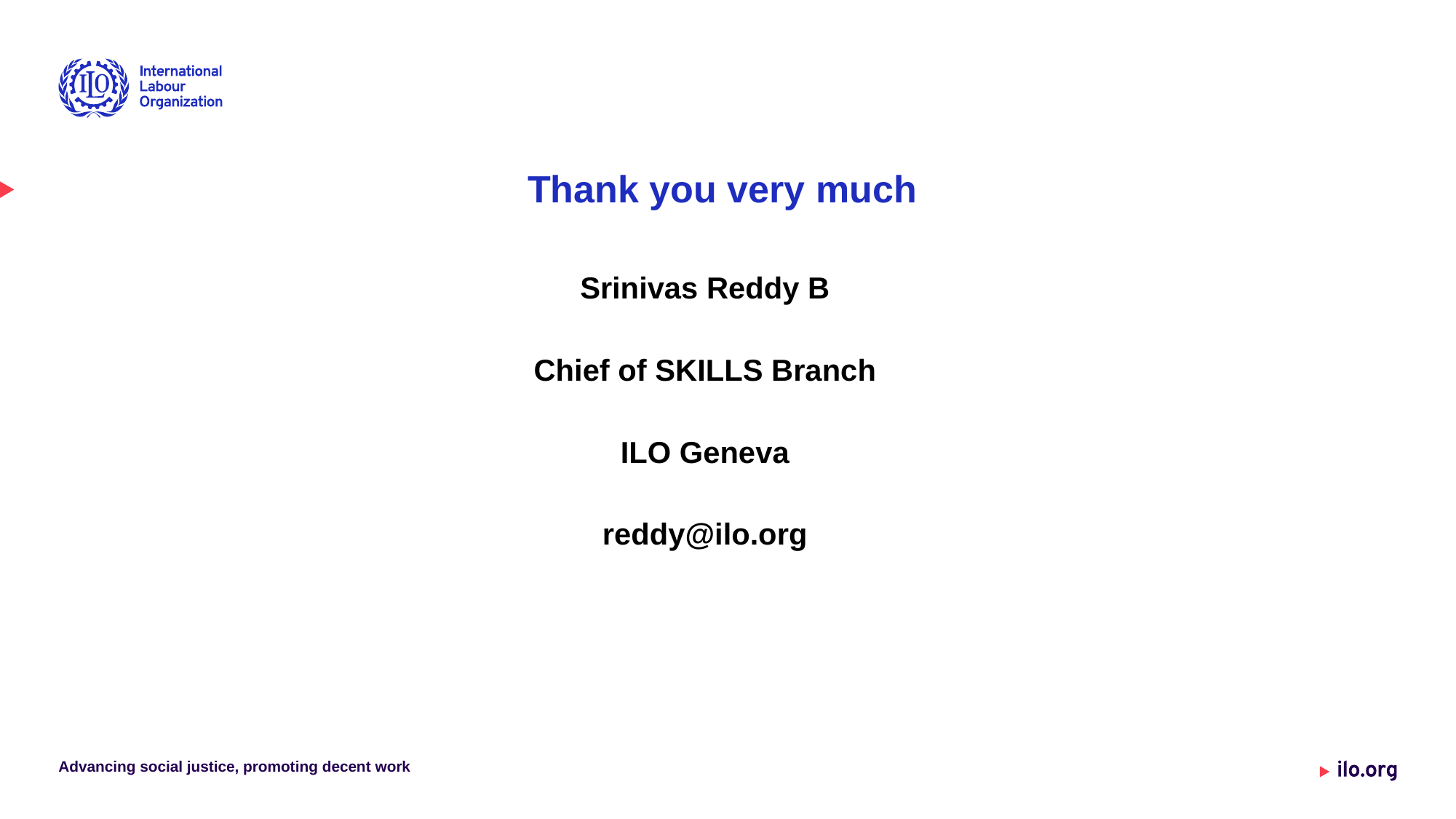

# Thank you very much
Srinivas Reddy B
Chief of SKILLS Branch
ILO Geneva
reddy@ilo.org
Advancing social justice, promoting decent work
Date: Monday / 01 / October / 2019